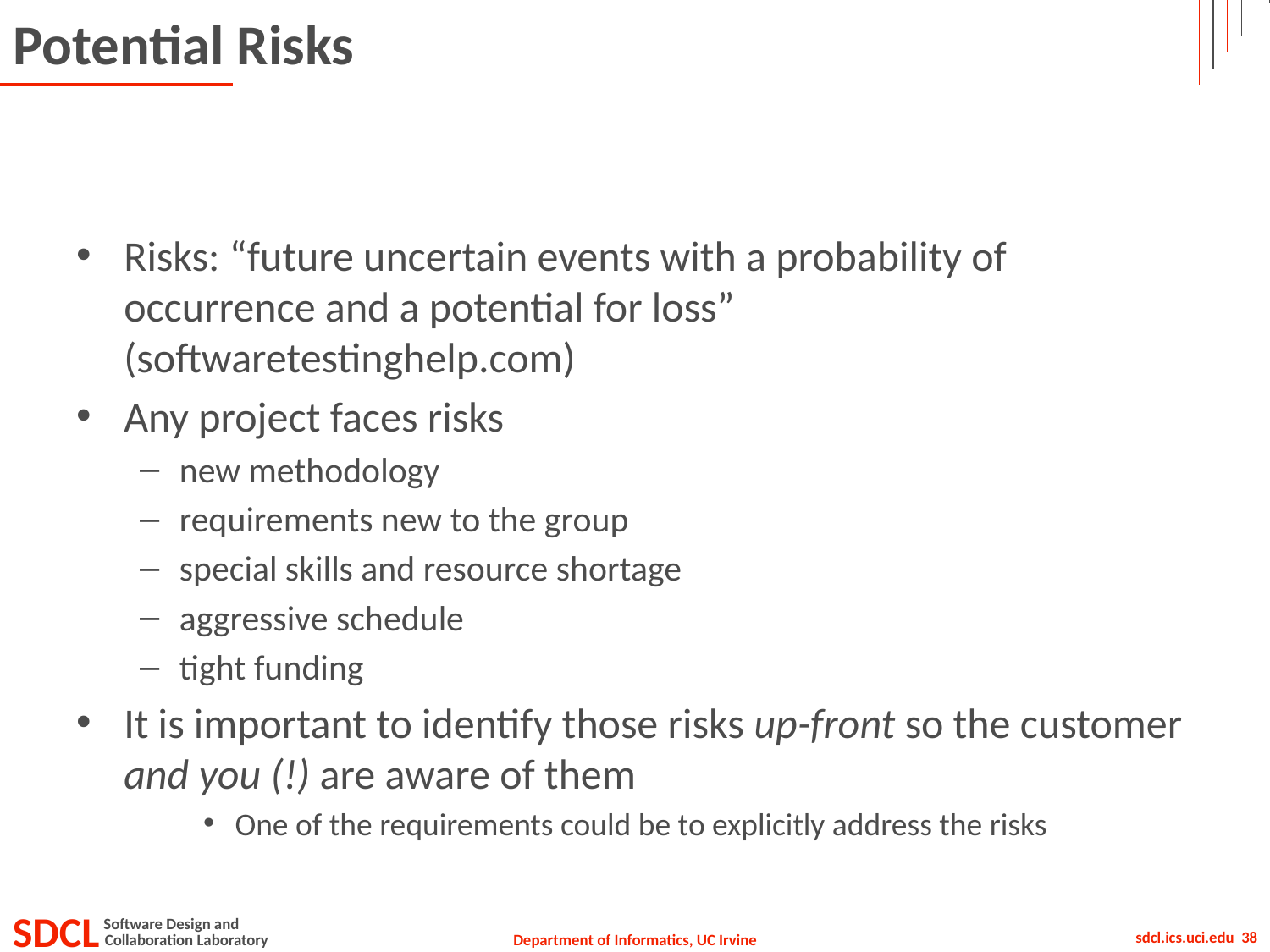

# Potential Risks
Risks: “future uncertain events with a probability of occurrence and a potential for loss” (softwaretestinghelp.com)
Any project faces risks
new methodology
requirements new to the group
special skills and resource shortage
aggressive schedule
tight funding
It is important to identify those risks up-front so the customer and you (!) are aware of them
One of the requirements could be to explicitly address the risks